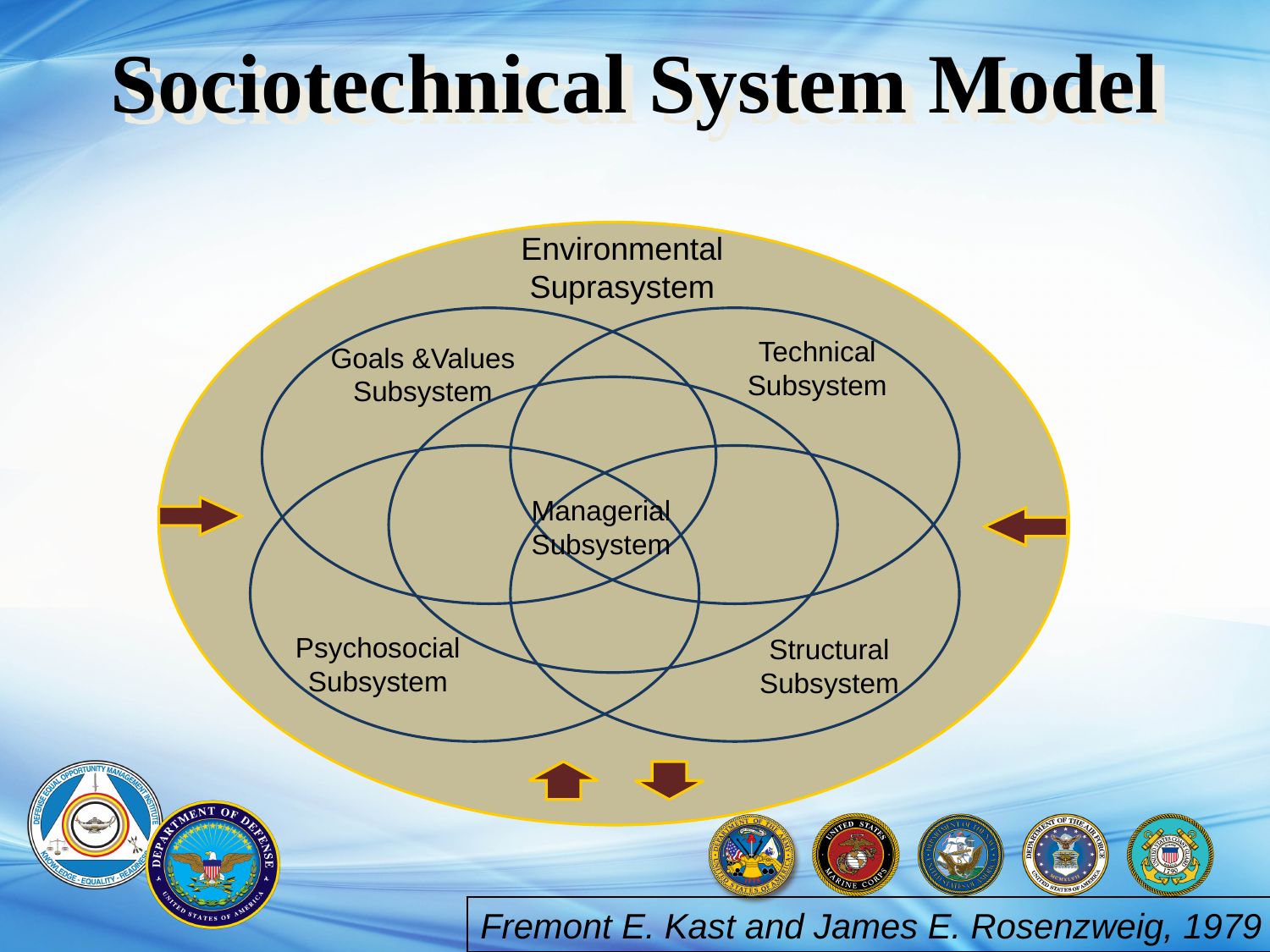

Sociotechnical System Model

Environmental
Suprasystem

Technical
Subsystem
Goals &Values
Subsystem

Managerial
Subsystem

Psychosocial
Subsystem
Structural
Subsystem

Fremont E. Kast and James E. Rosenzweig, 1979